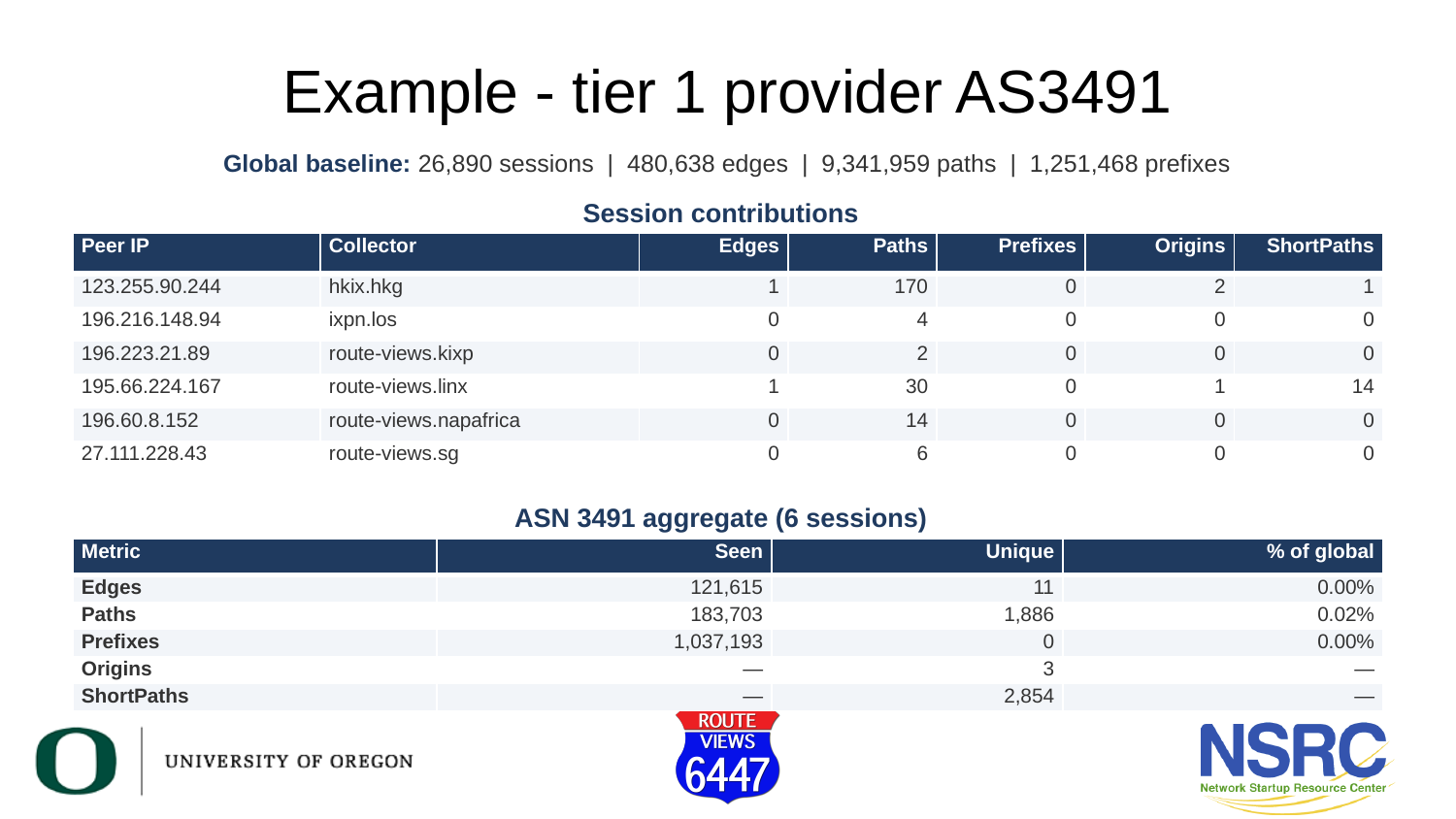

# Example - tier 1 provider AS3491
Global baseline: 26,890 sessions  |  480,638 edges  |  9,341,959 paths  |  1,251,468 prefixes
Session contributions
| Peer IP | Collector | Edges | Paths | Prefixes | Origins | ShortPaths |
| --- | --- | --- | --- | --- | --- | --- |
| 123.255.90.244 | hkix.hkg | 1 | 170 | 0 | 2 | 1 |
| 196.216.148.94 | ixpn.los | 0 | 4 | 0 | 0 | 0 |
| 196.223.21.89 | route-views.kixp | 0 | 2 | 0 | 0 | 0 |
| 195.66.224.167 | route-views.linx | 1 | 30 | 0 | 1 | 14 |
| 196.60.8.152 | route-views.napafrica | 0 | 14 | 0 | 0 | 0 |
| 27.111.228.43 | route-views.sg | 0 | 6 | 0 | 0 | 0 |
ASN 3491 aggregate (6 sessions)
| Metric | Seen | Unique | % of global |
| --- | --- | --- | --- |
| Edges | 121,615 | 11 | 0.00% |
| Paths | 183,703 | 1,886 | 0.02% |
| Prefixes | 1,037,193 | 0 | 0.00% |
| Origins | — | 3 | — |
| ShortPaths | — | 2,854 | — |